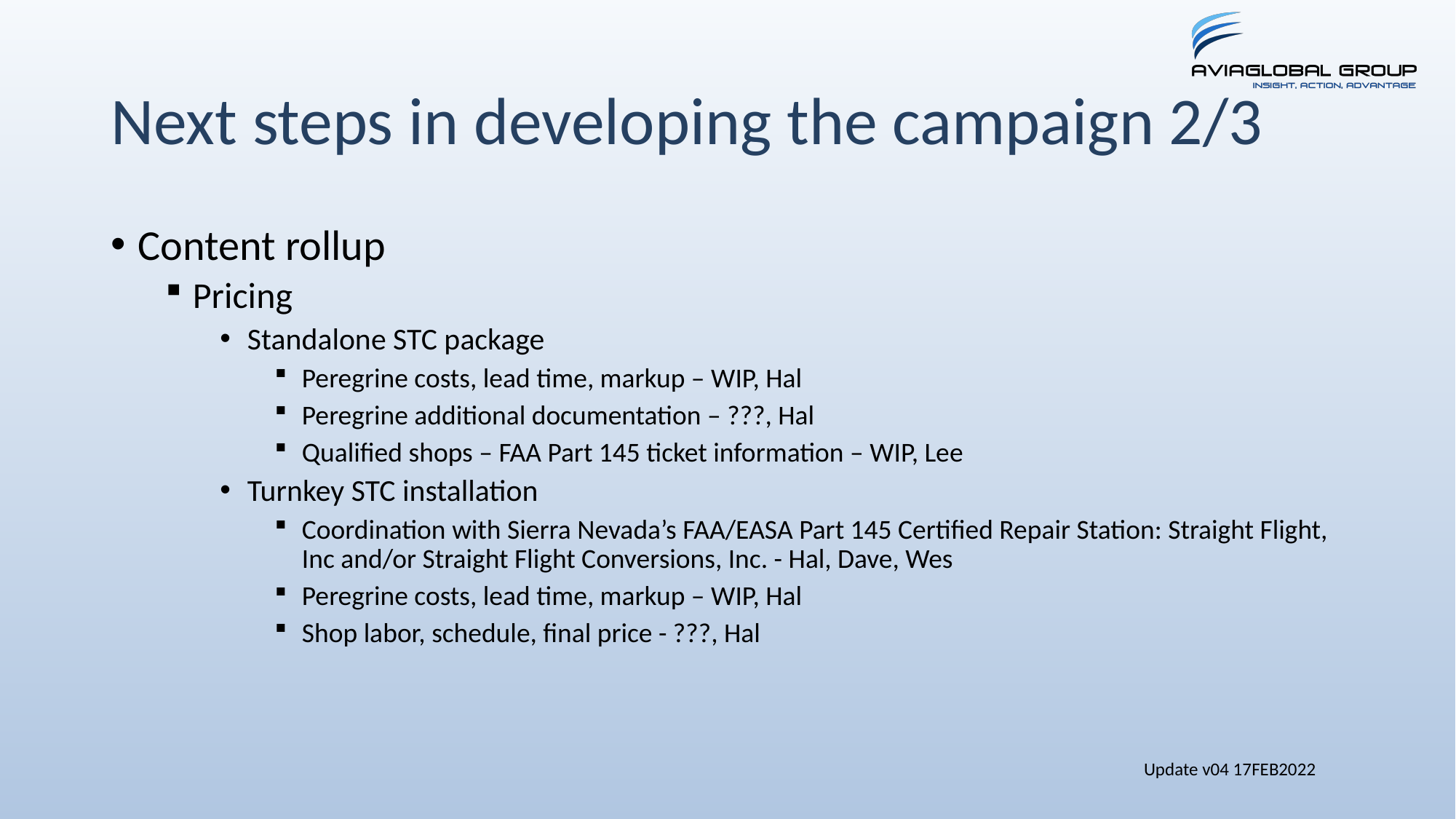

# Next steps in developing the campaign 2/3
Content rollup
Pricing
Standalone STC package
Peregrine costs, lead time, markup – WIP, Hal
Peregrine additional documentation – ???, Hal
Qualified shops – FAA Part 145 ticket information – WIP, Lee
Turnkey STC installation
Coordination with Sierra Nevada’s FAA/EASA Part 145 Certified Repair Station: Straight Flight, Inc and/or Straight Flight Conversions, Inc. - Hal, Dave, Wes
Peregrine costs, lead time, markup – WIP, Hal
Shop labor, schedule, final price - ???, Hal

Update v04 17FEB2022